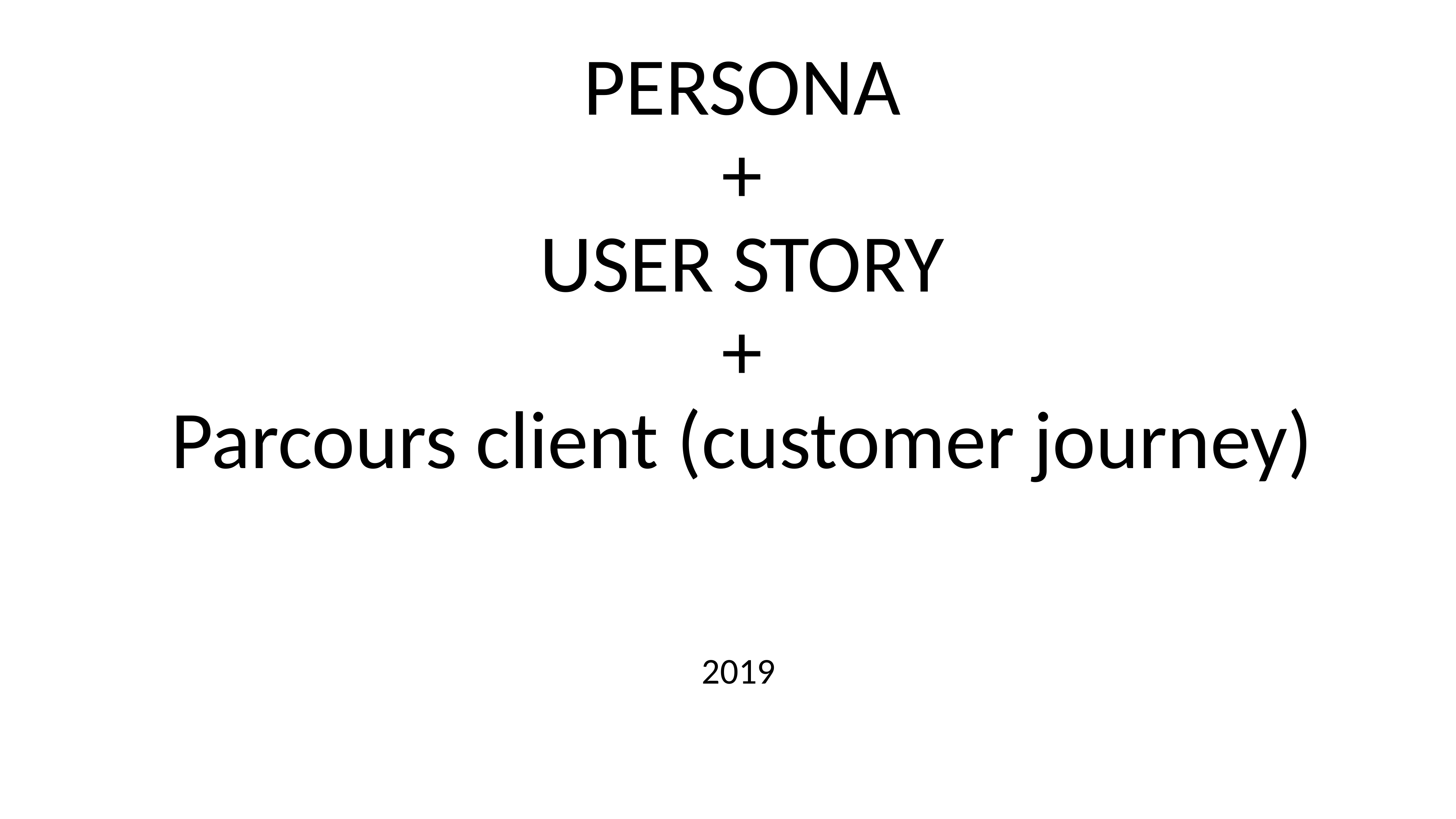

# PERSONA + USER STORY
+
Parcours client (customer journey)
2019